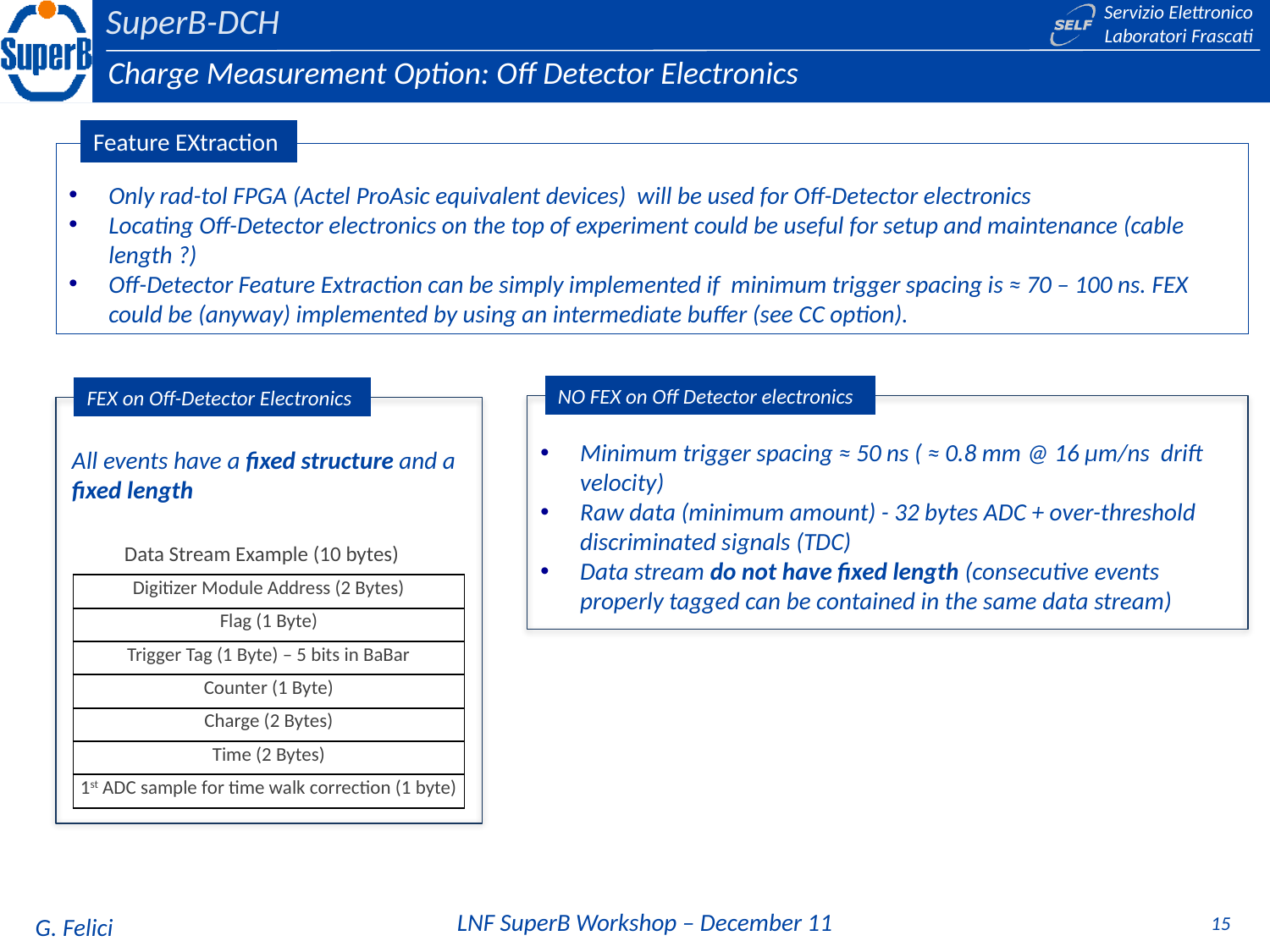

Charge Measurement Option: Off Detector Electronics
Feature EXtraction

Only rad-tol FPGA (Actel ProAsic equivalent devices)  will be used for Off-Detector electronics
Locating Off-Detector electronics on the top of experiment could be useful for setup and maintenance (cable length ?)
Off-Detector Feature Extraction can be simply implemented if  minimum trigger spacing is ≈ 70 – 100 ns. FEX could be (anyway) implemented by using an intermediate buffer (see CC option).
NO FEX on Off Detector electronics
FEX on Off-Detector Electronics

Minimum trigger spacing ≈ 50 ns ( ≈ 0.8 mm @ 16 μm/ns  drift velocity)
Raw data (minimum amount) - 32 bytes ADC + over-threshold  discriminated signals (TDC)
Data stream do not have fixed length (consecutive events properly tagged can be contained in the same data stream)
All events have a fixed structure and a fixed length
Data Stream Example (10 bytes)
| Digitizer Module Address (2 Bytes) |
| --- |
| Flag (1 Byte) |
| Trigger Tag (1 Byte) – 5 bits in BaBar |
| Counter (1 Byte) |
| Charge (2 Bytes) |
| Time (2 Bytes) |
| 1st ADC sample for time walk correction (1 byte) |
15
G. Felici
LNF SuperB Workshop – December 11